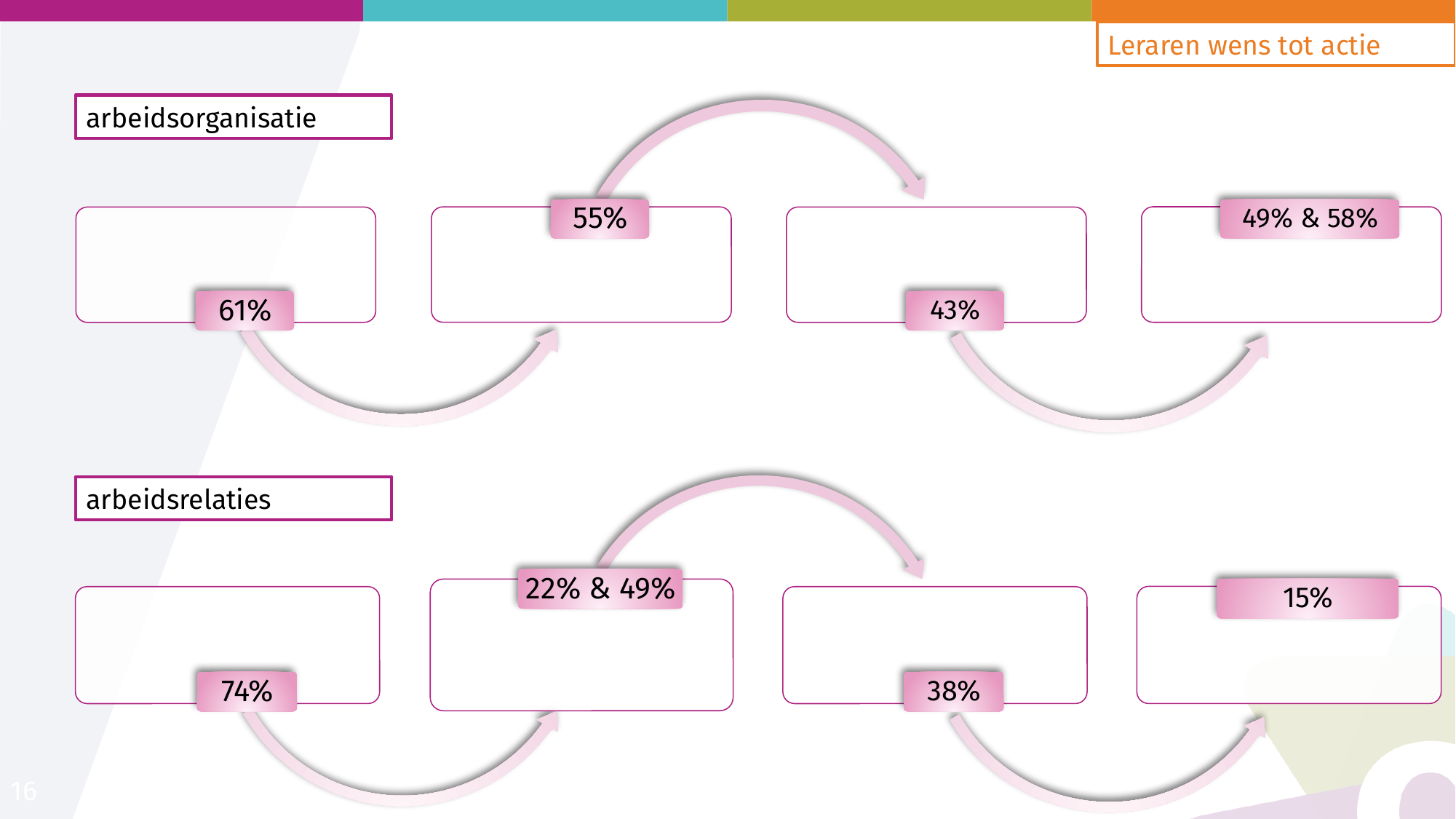

Leraren wens tot actie
arbeidsorganisatie

61%

55%

43%

49% & 58%
arbeidsrelaties

74%

22% & 49%

38%

15%
16